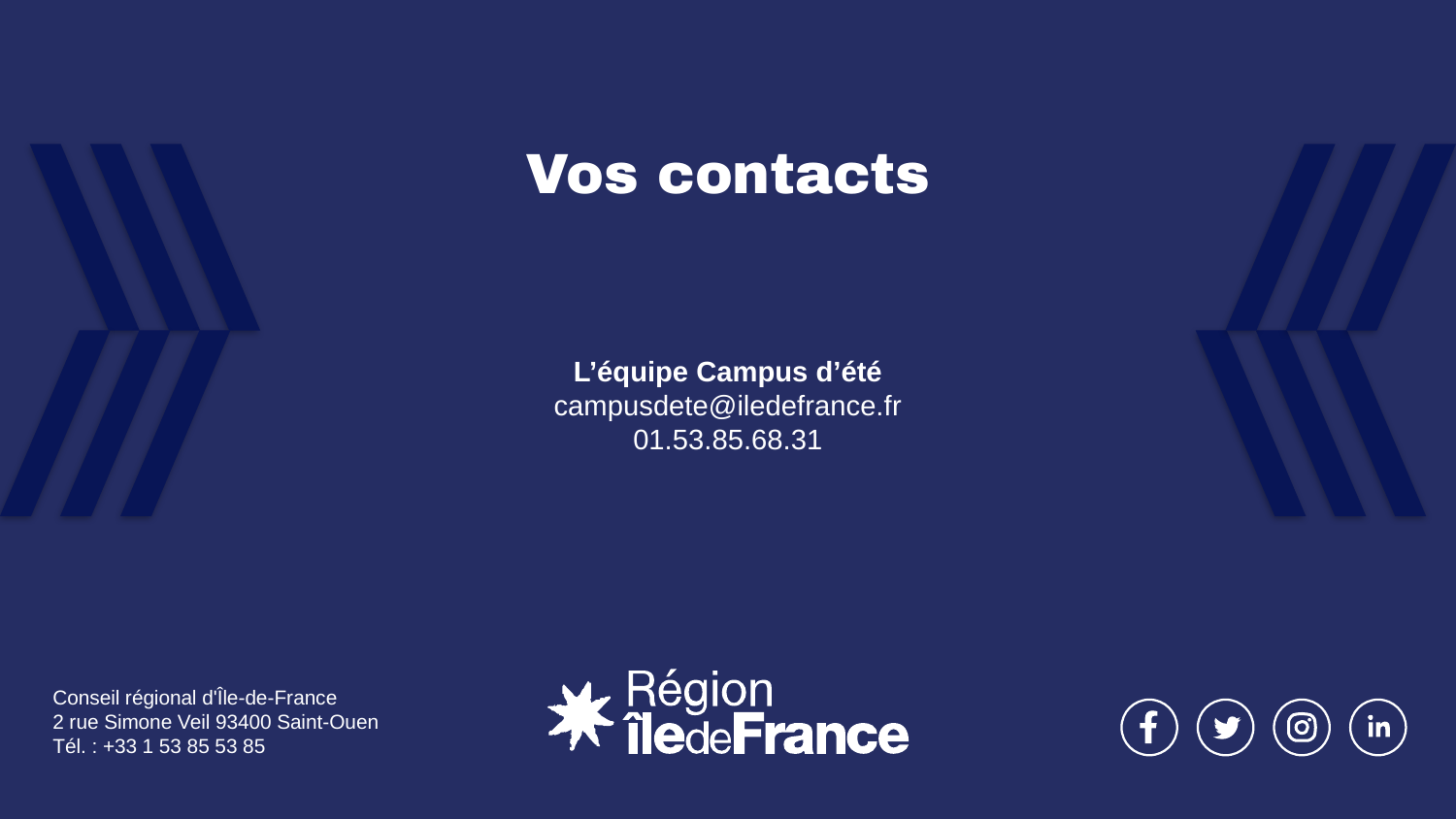

# L’équipe Campus d’été campusdete@iledefrance.fr 01.53.85.68.31
Conseil régional d'Île-de-France
2 rue Simone Veil 93400 Saint-Ouen
Tél. : +33 1 53 85 53 85